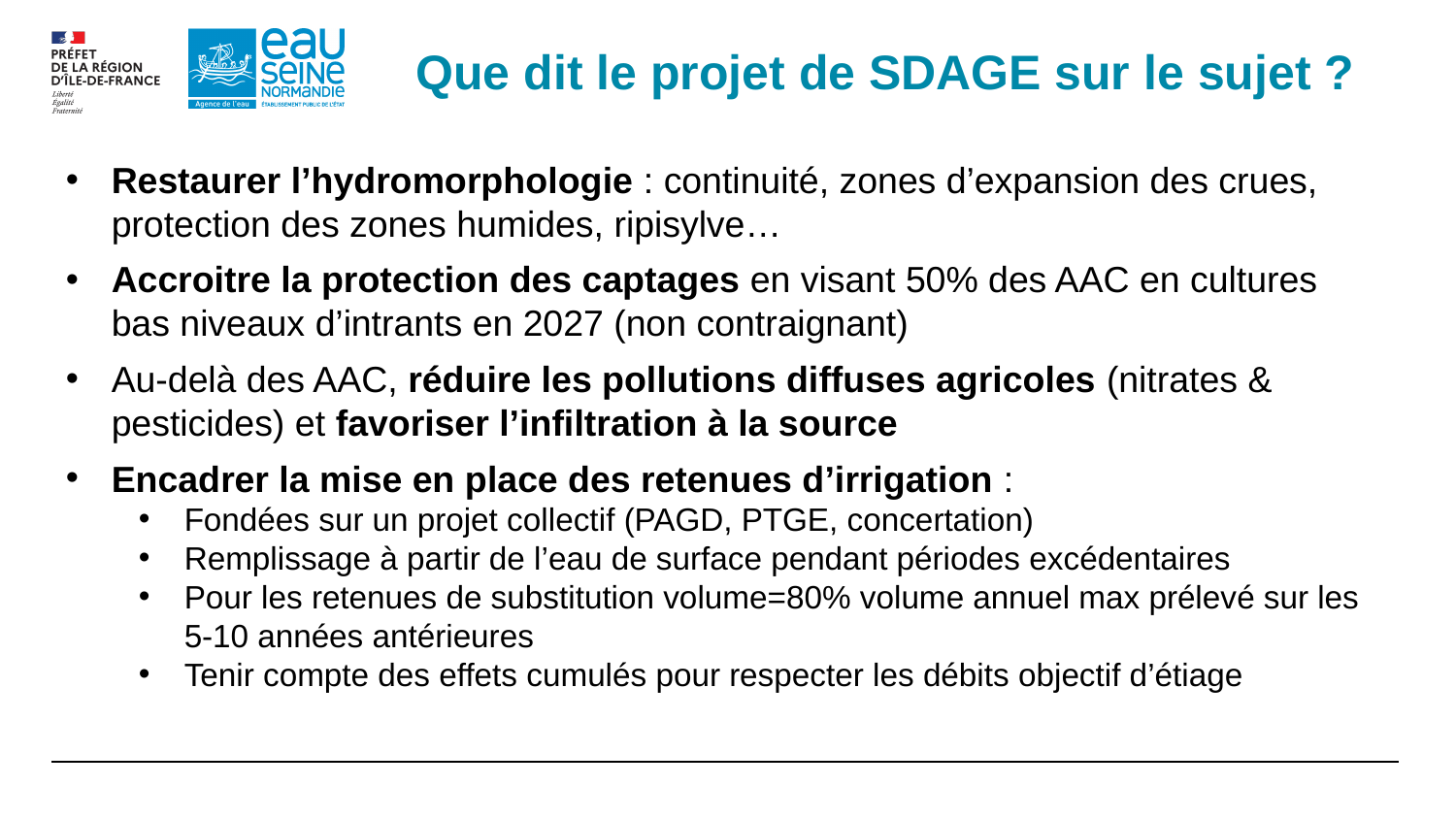

Que dit le projet de SDAGE sur le sujet ?
Restaurer l’hydromorphologie : continuité, zones d’expansion des crues, protection des zones humides, ripisylve…
Accroitre la protection des captages en visant 50% des AAC en cultures bas niveaux d’intrants en 2027 (non contraignant)
Au-delà des AAC, réduire les pollutions diffuses agricoles (nitrates & pesticides) et favoriser l’infiltration à la source
Encadrer la mise en place des retenues d’irrigation :
Fondées sur un projet collectif (PAGD, PTGE, concertation)
Remplissage à partir de l’eau de surface pendant périodes excédentaires
Pour les retenues de substitution volume=80% volume annuel max prélevé sur les 5-10 années antérieures
Tenir compte des effets cumulés pour respecter les débits objectif d’étiage